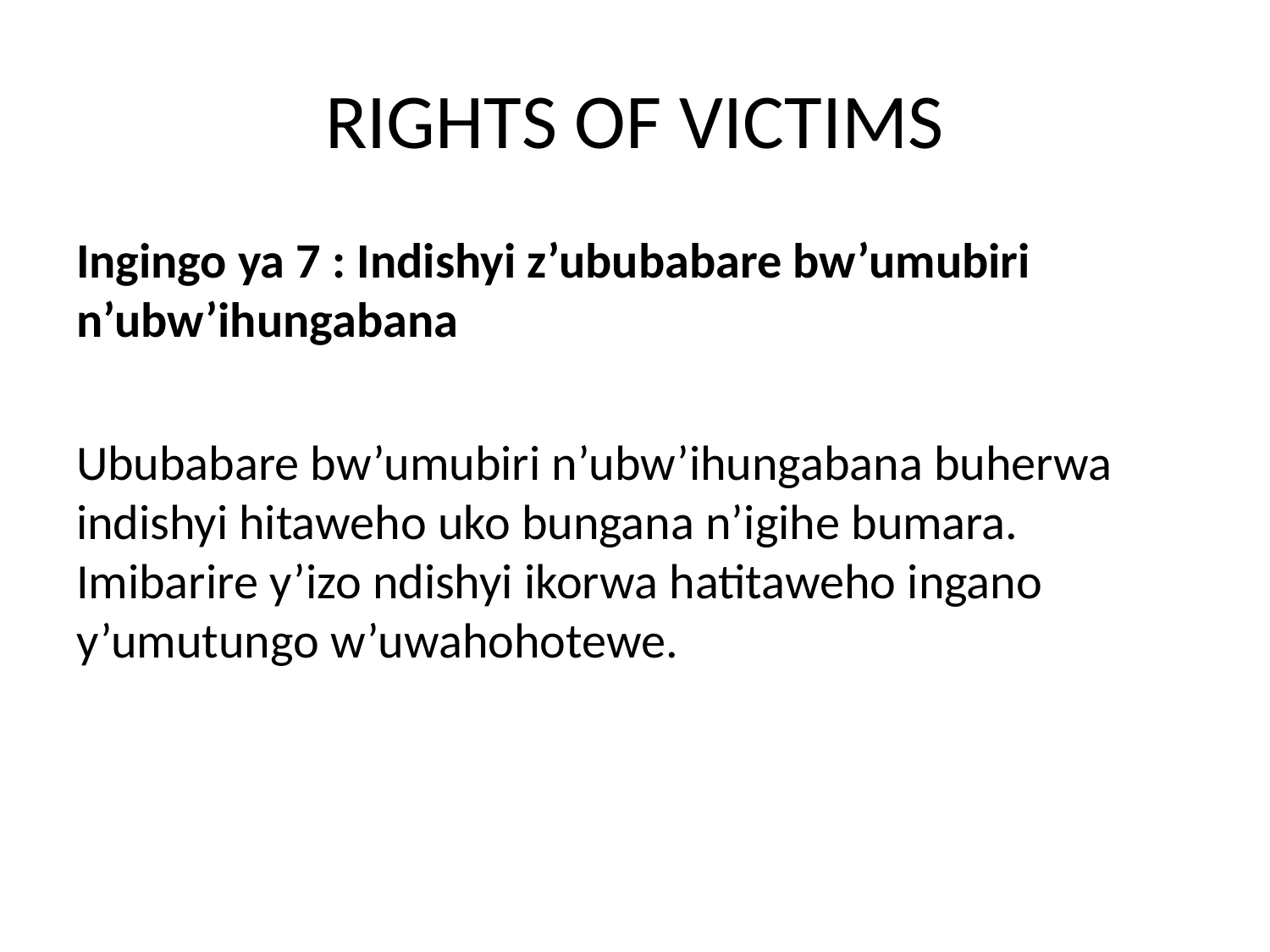

# RIGHTS OF VICTIMS
Ingingo ya 7 : Indishyi z’ububabare bw’umubiri n’ubw’ihungabana

Ububabare bw’umubiri n’ubw’ihungabana buherwa indishyi hitaweho uko bungana n’igihe bumara. Imibarire y’izo ndishyi ikorwa hatitaweho ingano y’umutungo w’uwahohotewe.